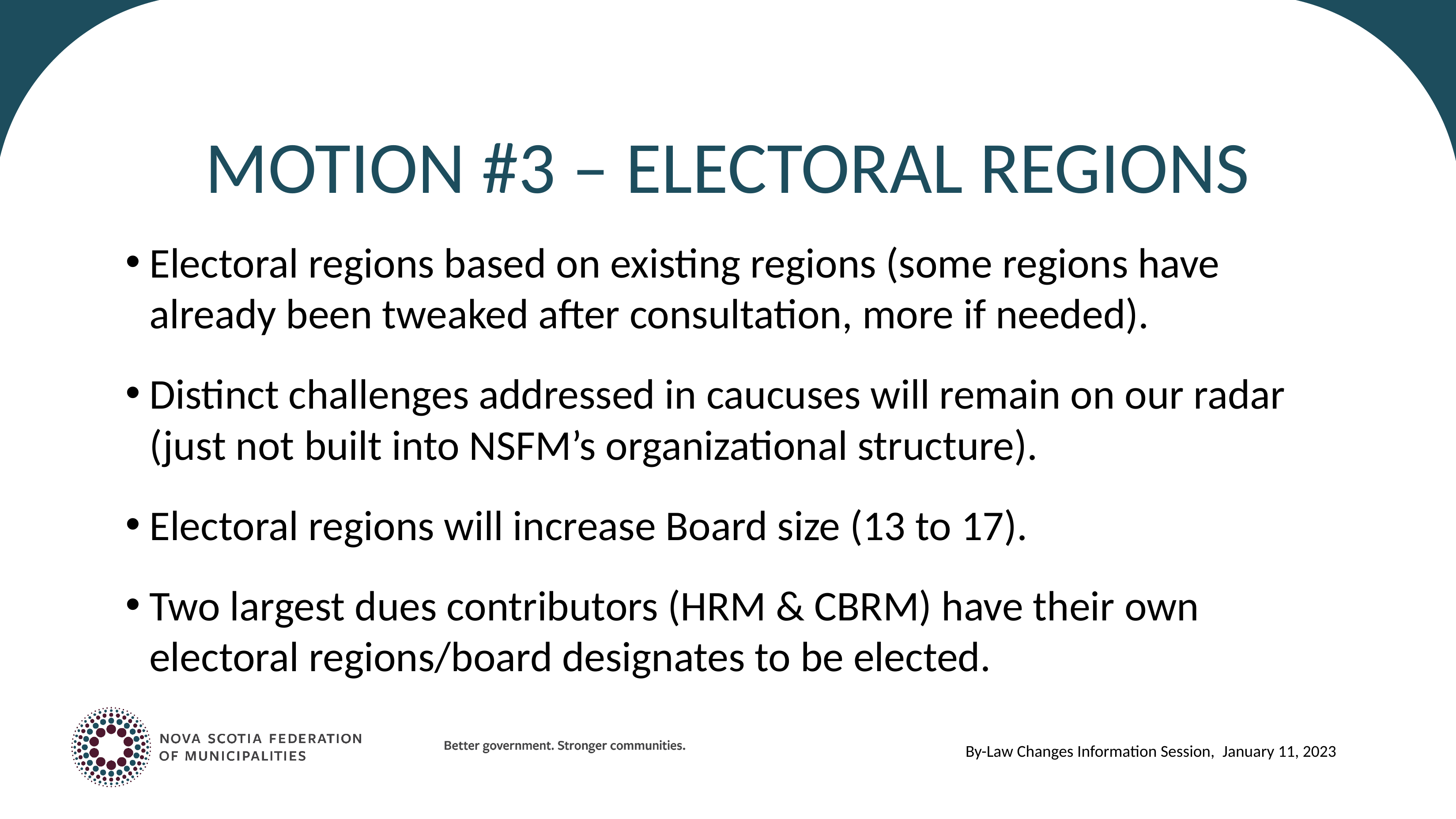

# Motion #3 – Electoral regions
Electoral regions based on existing regions (some regions have already been tweaked after consultation, more if needed).
Distinct challenges addressed in caucuses will remain on our radar (just not built into NSFM’s organizational structure).
Electoral regions will increase Board size (13 to 17).
Two largest dues contributors (HRM & CBRM) have their own electoral regions/board designates to be elected.
By-Law Changes Information Session,  January 11, 2023